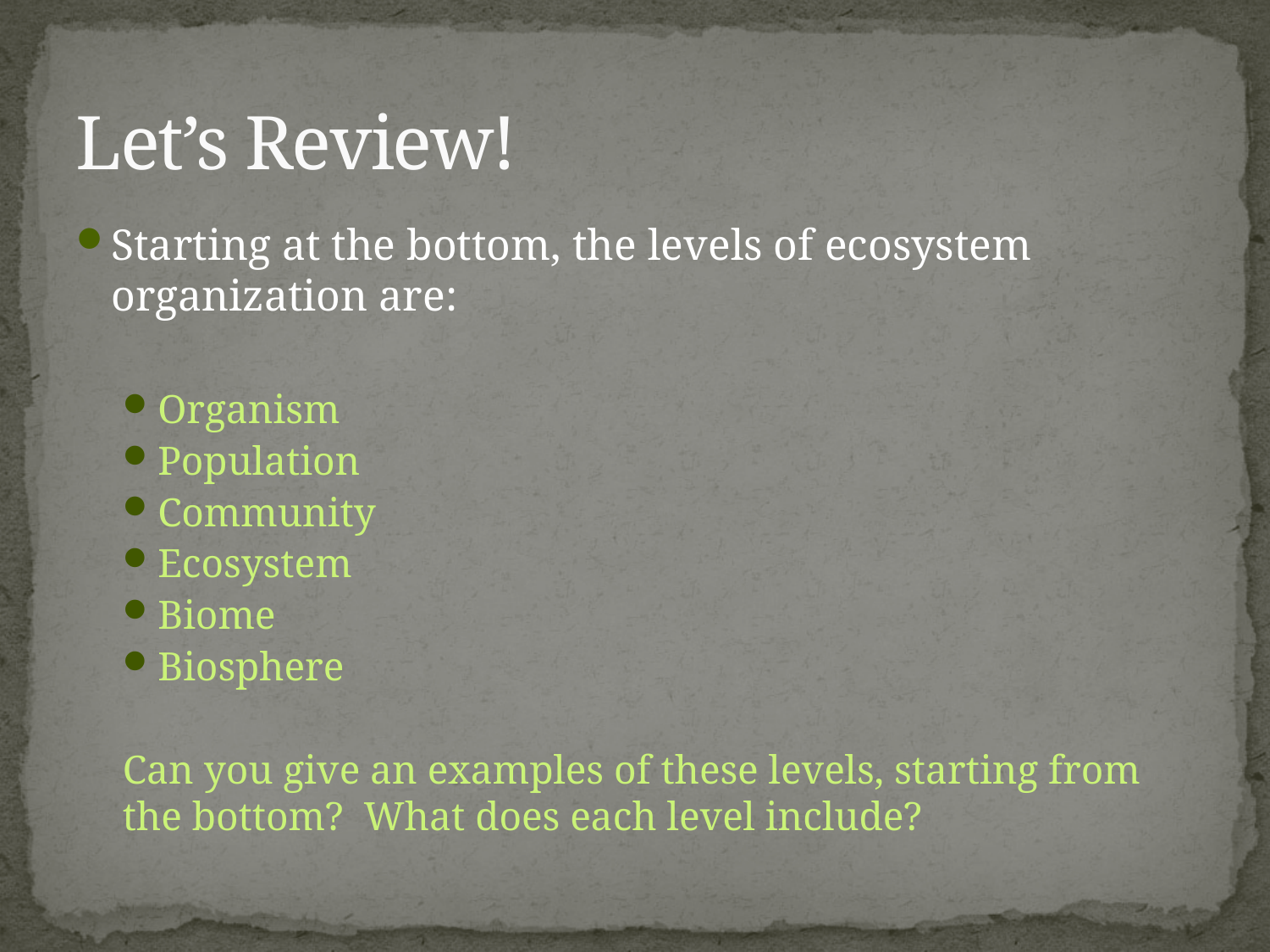

# Let’s Review!
Starting at the bottom, the levels of ecosystem organization are:

Organism
Population
Community
Ecosystem
Biome
Biosphere

Can you give an examples of these levels, starting from the bottom?  What does each level include?